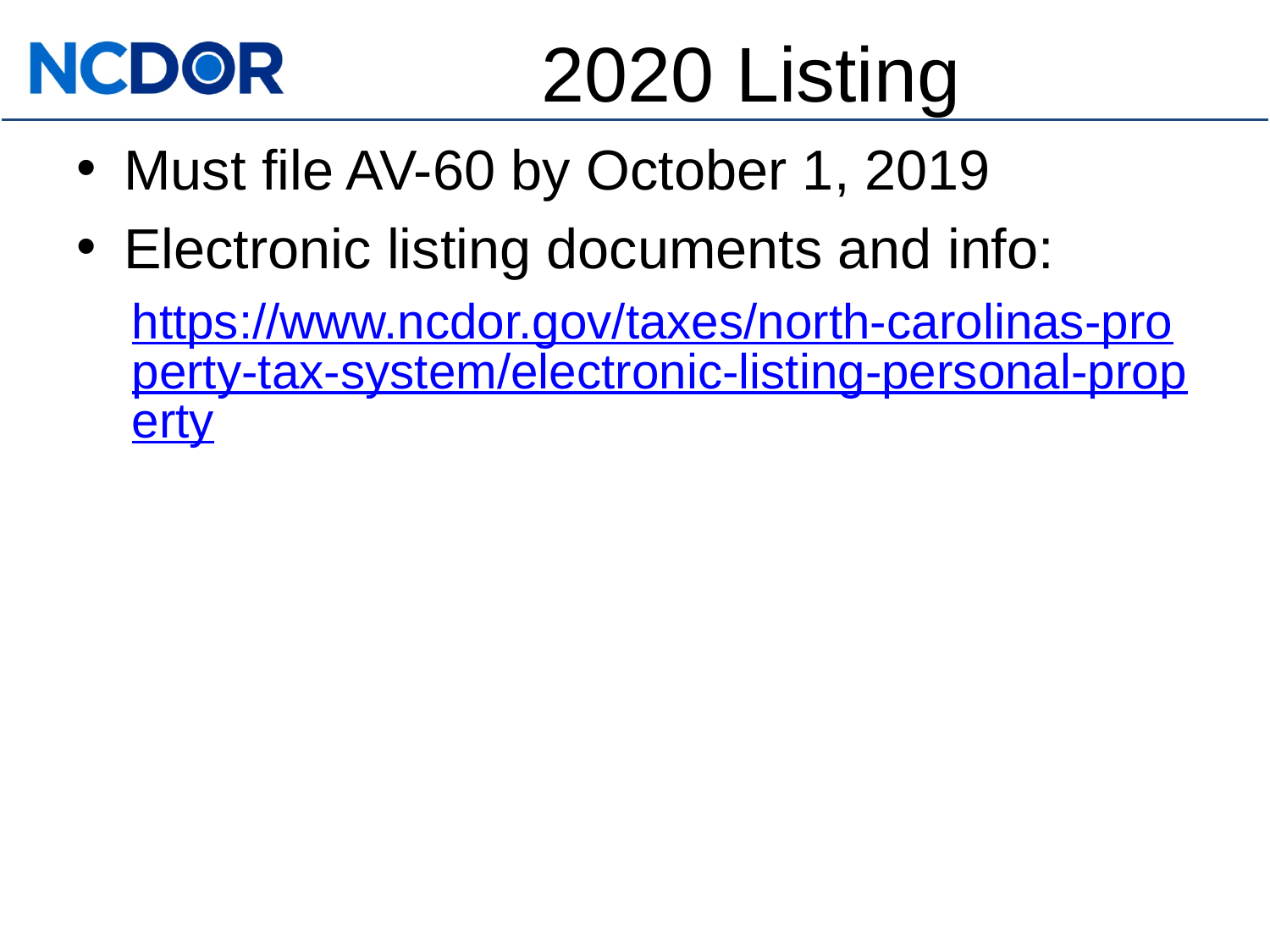

# 2020 Listing
Must file AV-60 by October 1, 2019
Electronic listing documents and info:
https://www.ncdor.gov/taxes/north-carolinas-property-tax-system/electronic-listing-personal-property